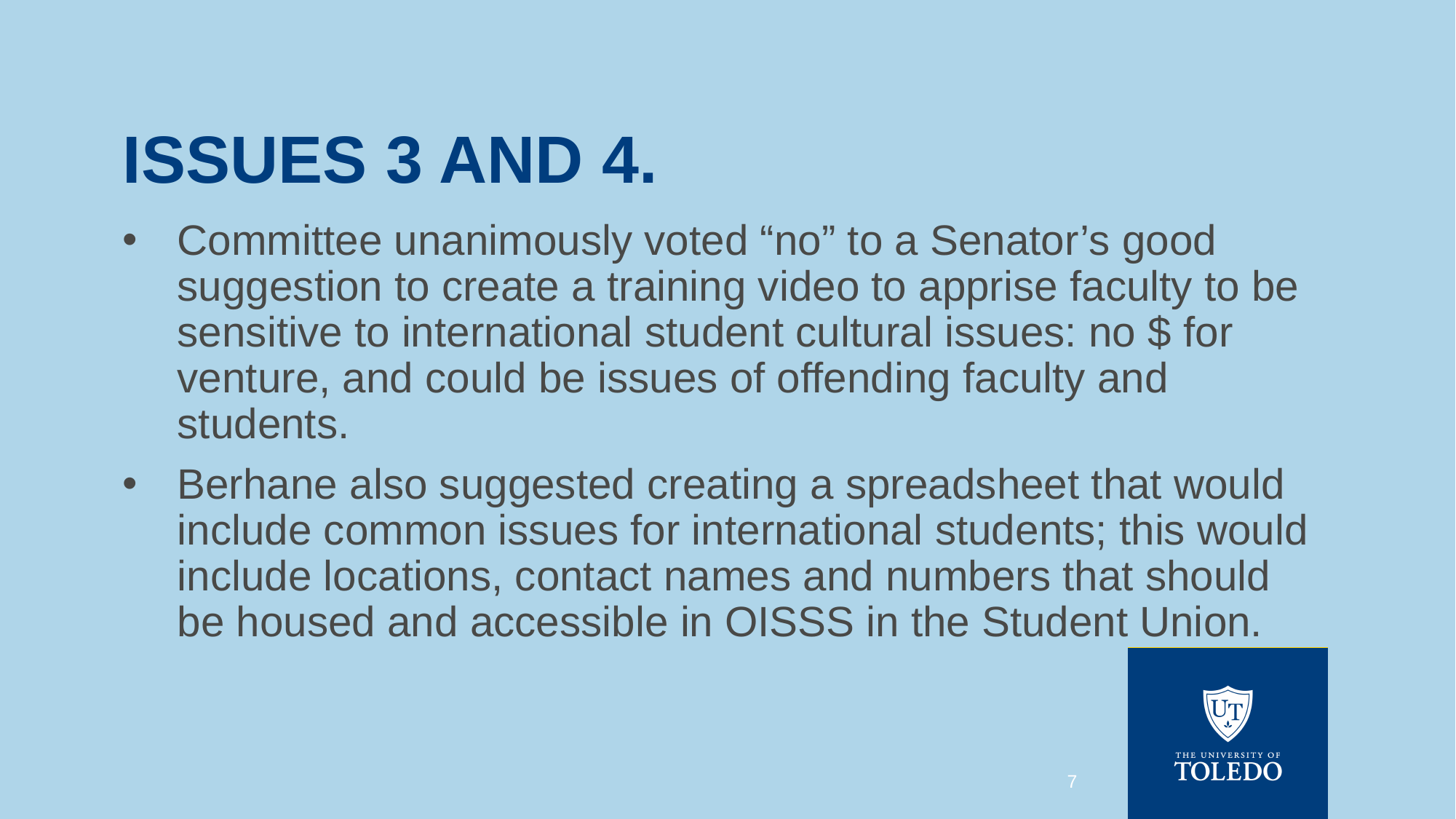

# Issues 3 and 4.
Committee unanimously voted “no” to a Senator’s good suggestion to create a training video to apprise faculty to be sensitive to international student cultural issues: no $ for venture, and could be issues of offending faculty and students.
Berhane also suggested creating a spreadsheet that would include common issues for international students; this would include locations, contact names and numbers that should be housed and accessible in OISSS in the Student Union.

7